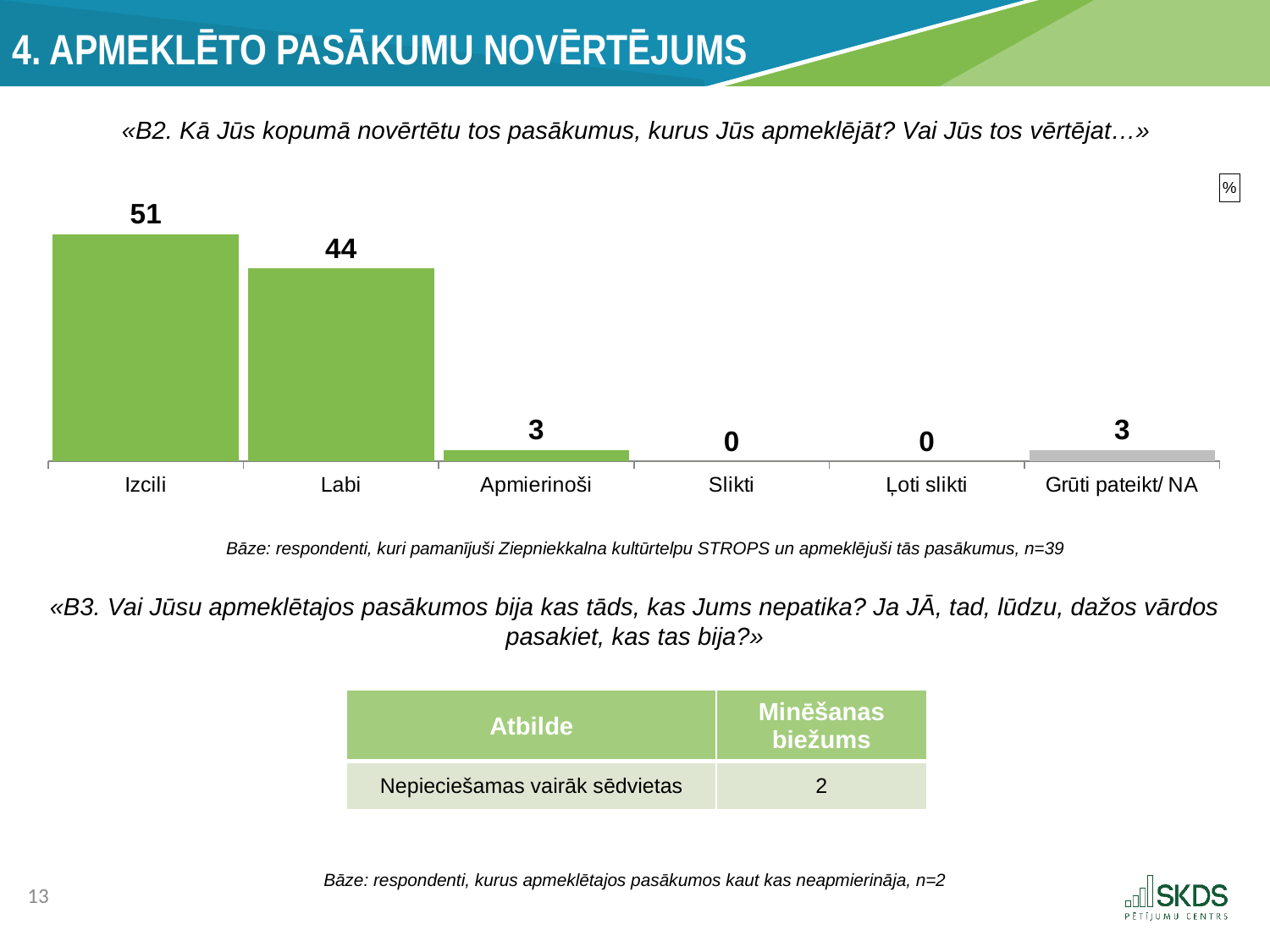

4. Apmeklēto pasākumu novērtējums
«B2. Kā Jūs kopumā novērtētu tos pasākumus, kurus Jūs apmeklējāt? Vai Jūs tos vērtējat…»

### Chart: %

| Category |  |
|---|---|
| Izcili | 51.282051282051285 |
| Labi | 43.58974358974359 |
| Apmierinoši | 2.5641025641025643 |
| Slikti | 0.0 |
| Ļoti slikti | 0.0 |
| Grūti pateikt/ NA | 2.5641025641025643 |
Bāze: respondenti, kuri pamanījuši Ziepniekkalna kultūrtelpu STROPS un apmeklējuši tās pasākumus, n=39
«B3. Vai Jūsu apmeklētajos pasākumos bija kas tāds, kas Jums nepatika? Ja JĀ, tad, lūdzu, dažos vārdos pasakiet, kas tas bija?»
| Atbilde | Minēšanas biežums |
| --- | --- |
| Nepieciešamas vairāk sēdvietas | 2 |
Bāze: respondenti, kurus apmeklētajos pasākumos kaut kas neapmierināja, n=2